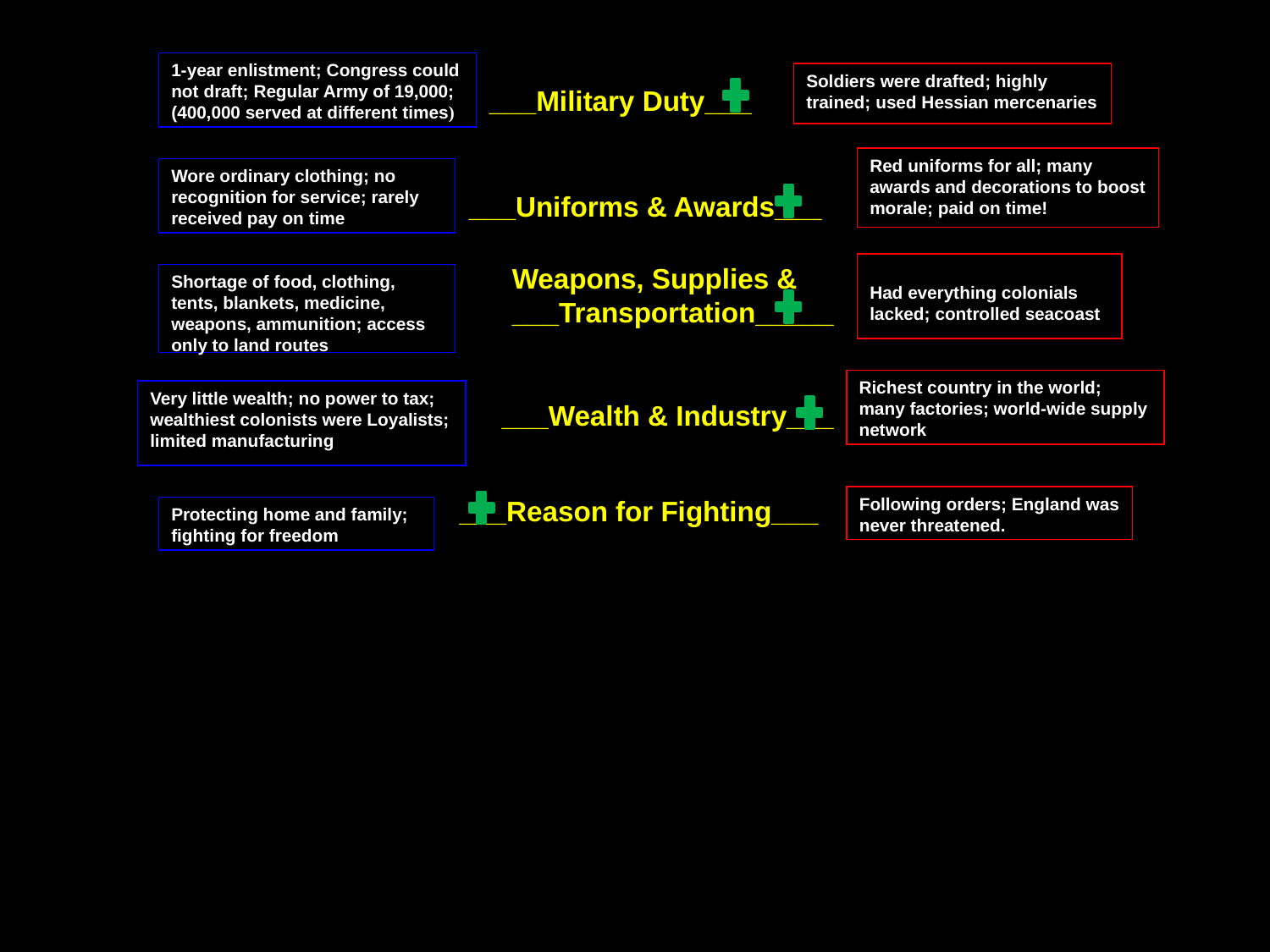

1-year enlistment; Congress could not draft; Regular Army of 19,000;
(400,000 served at different times)
Soldiers were drafted; highly trained; used Hessian mercenaries
___Military Duty___

Red uniforms for all; many awards and decorations to boost morale; paid on time!
Wore ordinary clothing; no recognition for service; rarely received pay on time
___Uniforms & Awards___

Weapons, Supplies &
___Transportation_____

Had everything colonials lacked; controlled seacoast
Shortage of food, clothing, tents, blankets, medicine, weapons, ammunition; access only to land routes

Richest country in the world; many factories; world-wide supply network
Very little wealth; no power to tax; wealthiest colonists were Loyalists; limited manufacturing
___Wealth & Industry___

___Reason for Fighting___

Following orders; England was never threatened.
Protecting home and family; fighting for freedom